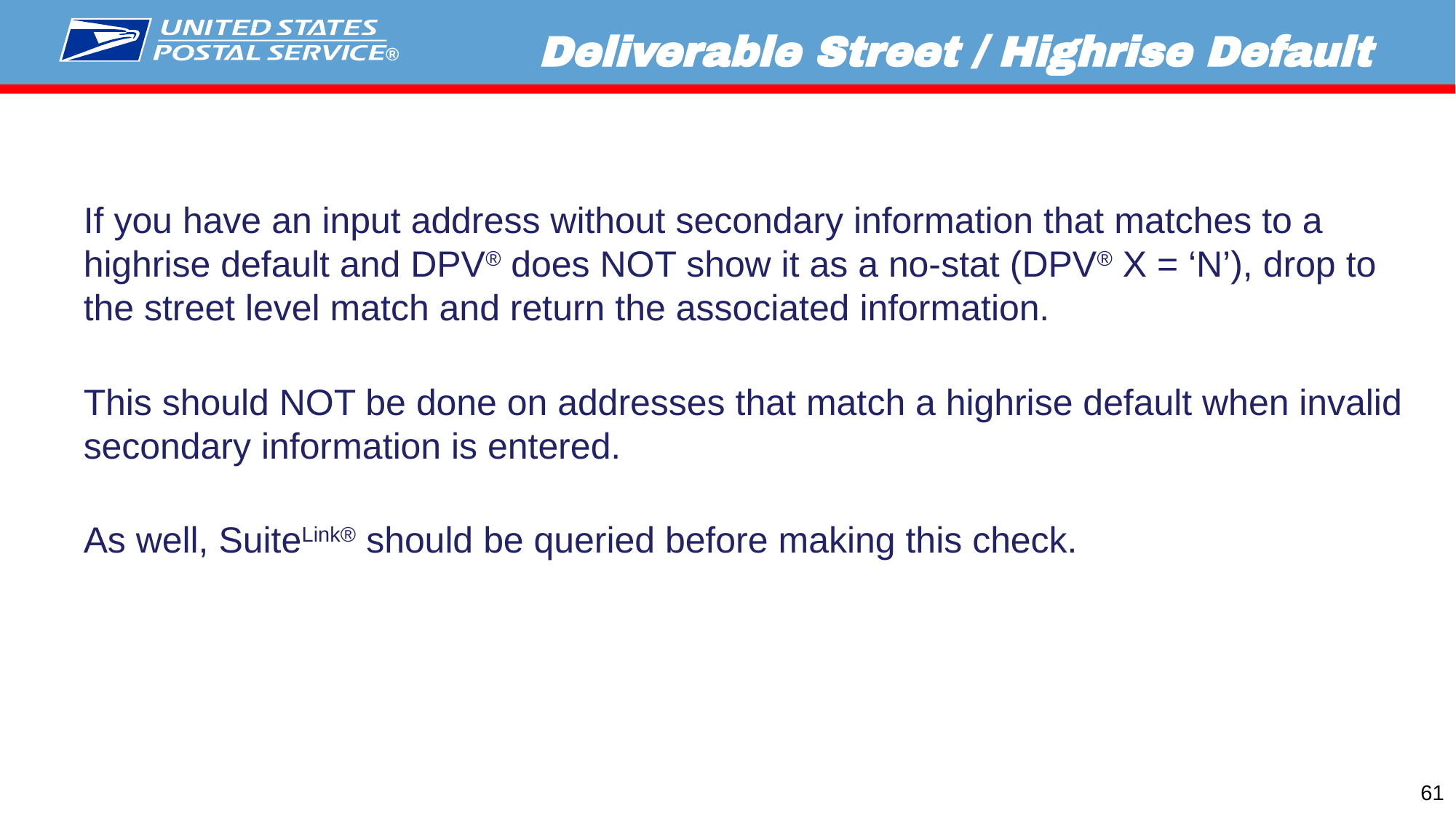

Deliverable Street / Highrise Default
If you have an input address without secondary information that matches to a highrise default and DPV® does NOT show it as a no-stat (DPV® X = ‘N’), drop to the street level match and return the associated information.

This should NOT be done on addresses that match a highrise default when invalid secondary information is entered.

As well, SuiteLink® should be queried before making this check.
61